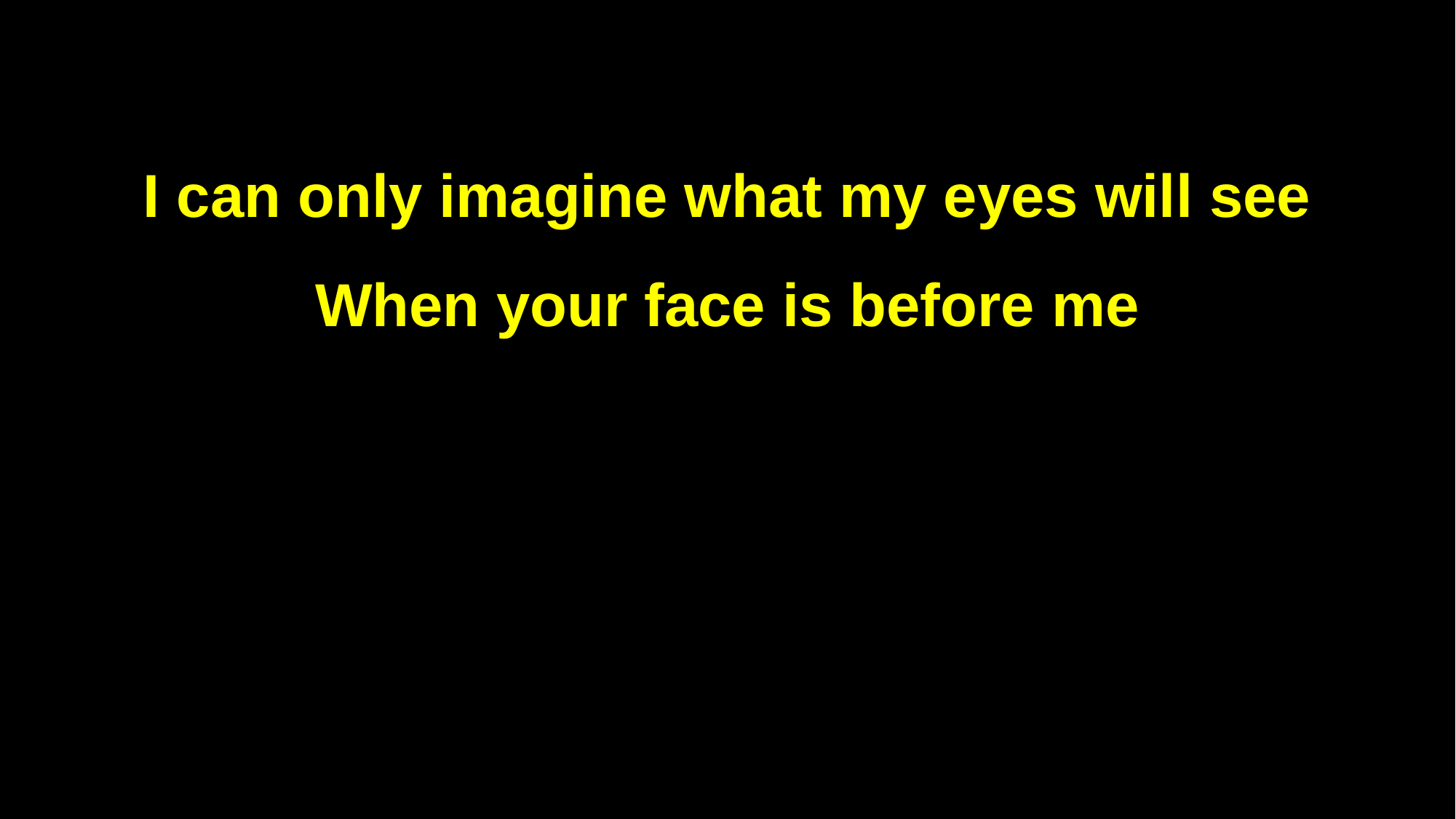

I can only imagine what my eyes will see
When your face is before me